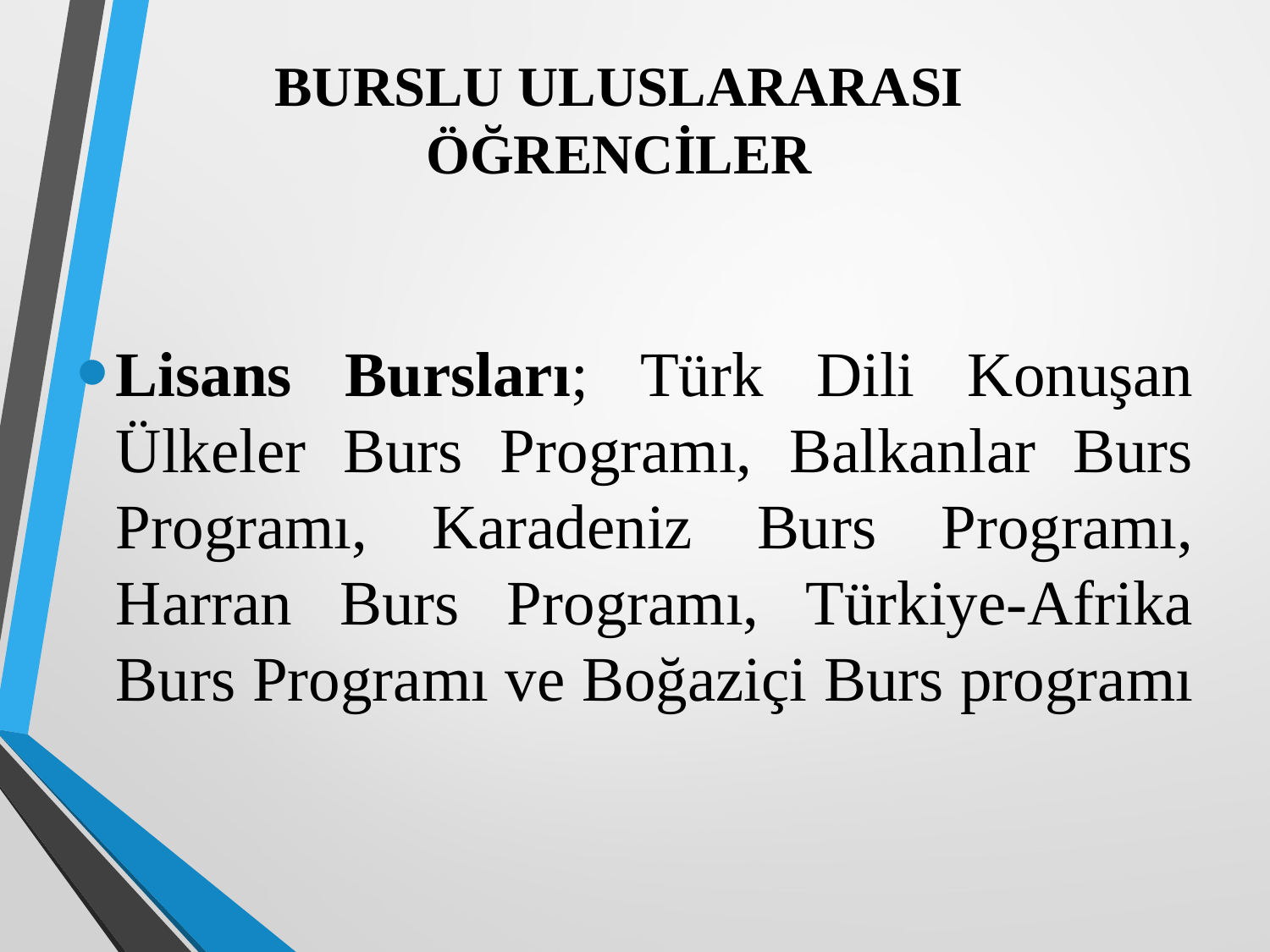

# BURSLU ULUSLARARASI ÖĞRENCİLER
Lisans Bursları; Türk Dili Konuşan Ülkeler Burs Programı, Balkanlar Burs Programı, Karadeniz Burs Programı, Harran Burs Programı, Türkiye-Afrika Burs Programı ve Boğaziçi Burs programı